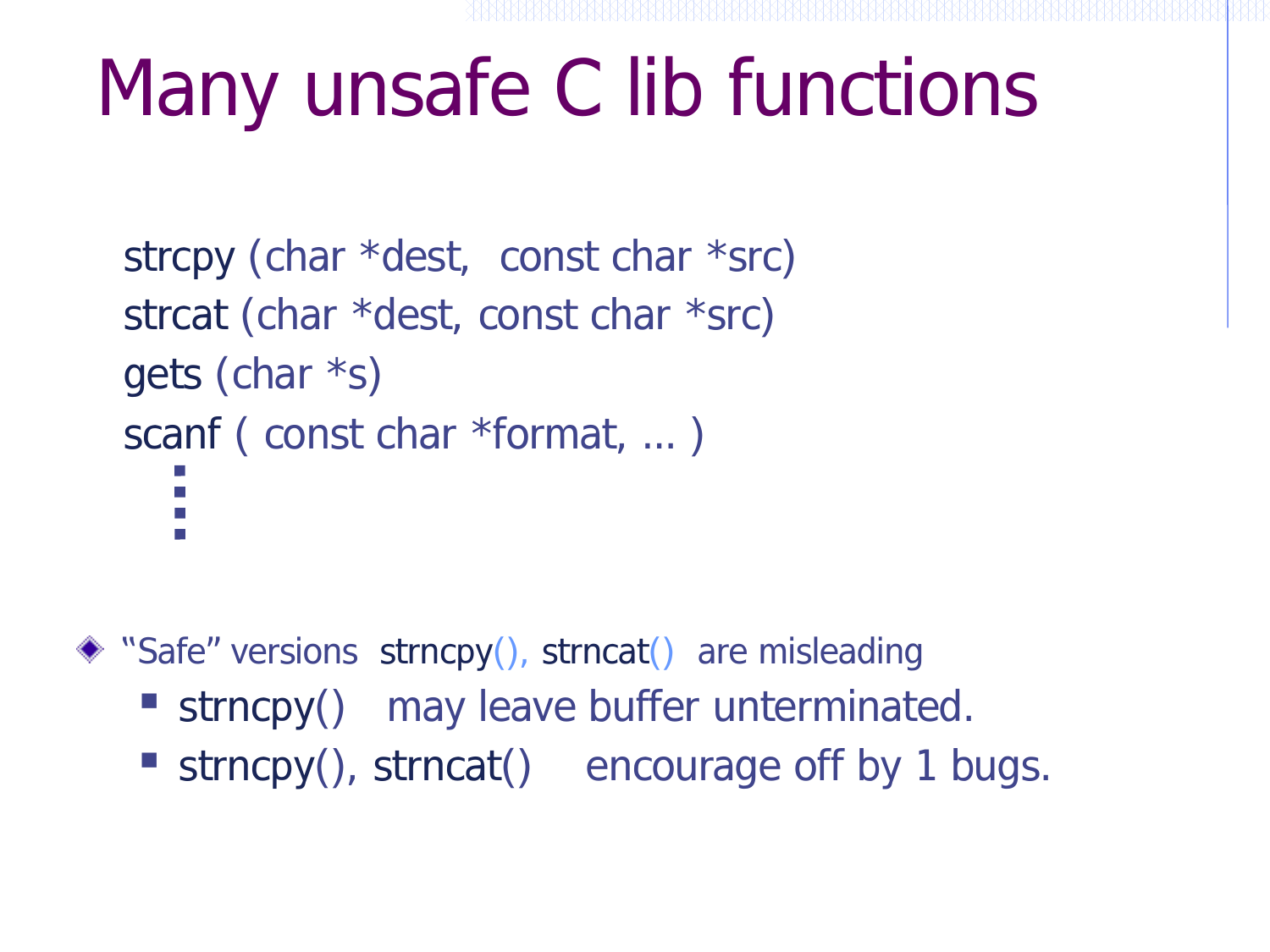

# Many unsafe C lib functions
	strcpy (char *dest,  const char *src)
	strcat (char *dest, const char *src)
	gets (char *s)
	scanf ( const char *format, … )

“Safe” versions  strncpy(), strncat()  are misleading
strncpy()   may leave buffer unterminated.
strncpy(), strncat()    encourage off by 1 bugs.